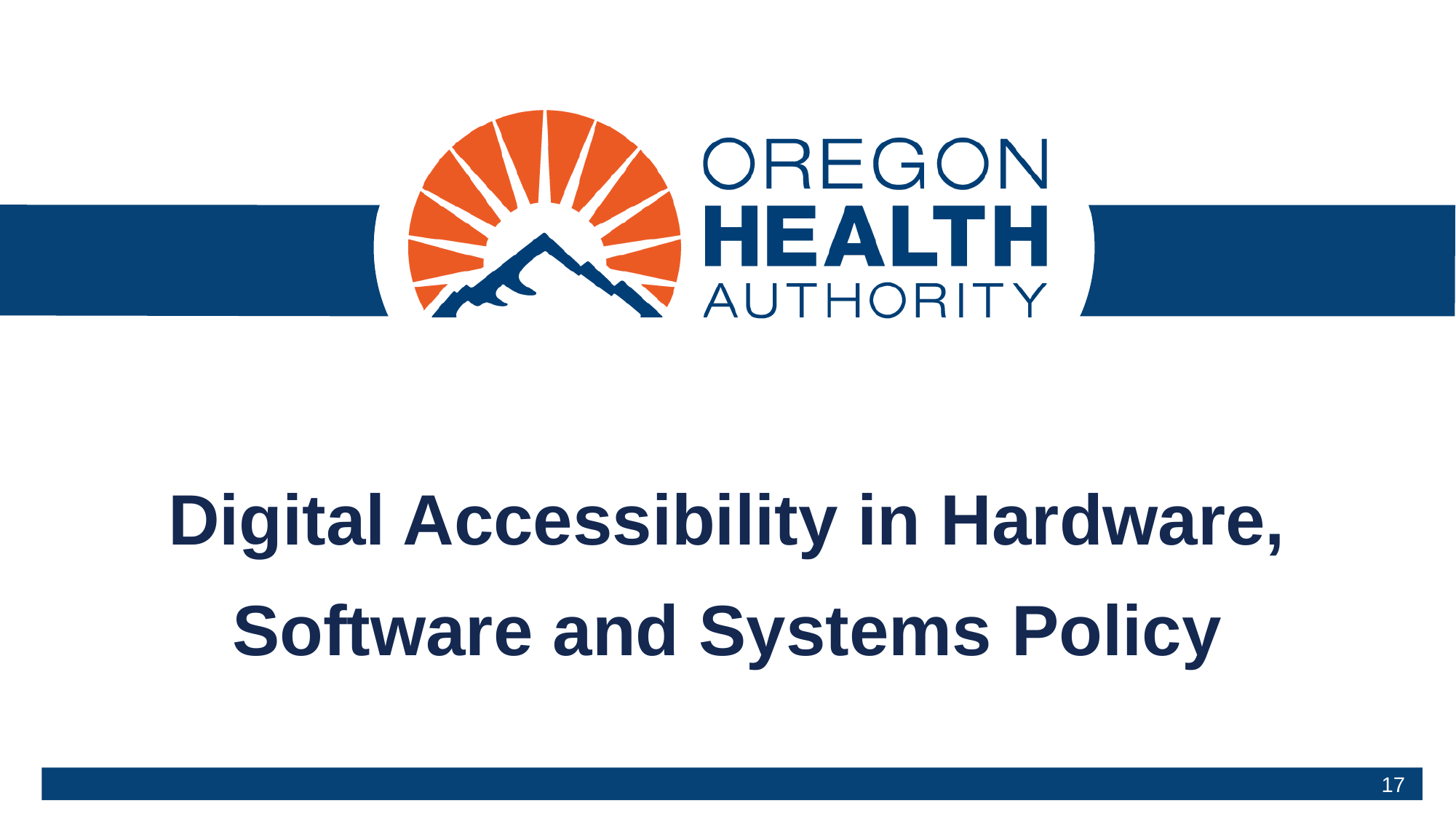

# Digital Accessibility in Hardware, Software and Systems Policy
17